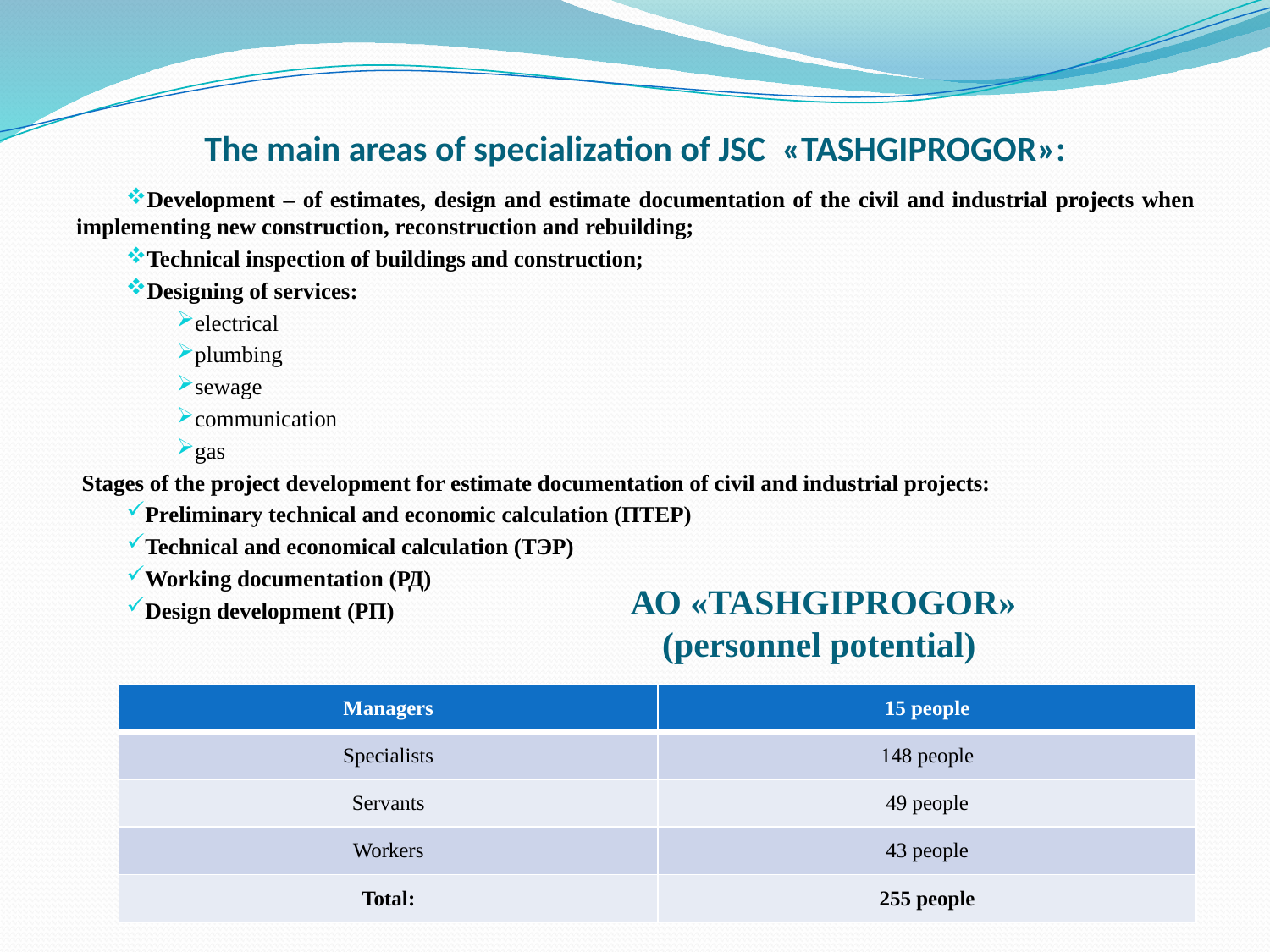

# The main areas of specialization of JSC  «TASHGIPROGOR»:
Development – of estimates, design and estimate documentation of the civil and industrial projects when implementing new construction, reconstruction and rebuilding;
Technical inspection of buildings and construction;
Designing of services:
electrical
plumbing
sewage
communication
gas
 Stages of the project development for estimate documentation of civil and industrial projects:
Preliminary technical and economic calculation (ПТЕР)
Technical and economical calculation (ТЭР)
Working documentation (РД)
Design development (РП)
АО «TASHGIPROGOR»
(personnel potential)
| Managers | 15 people |
| --- | --- |
| Specialists | 148 people |
| Servants | 49 people |
| Workers | 43 people |
| Total: | 255 people |